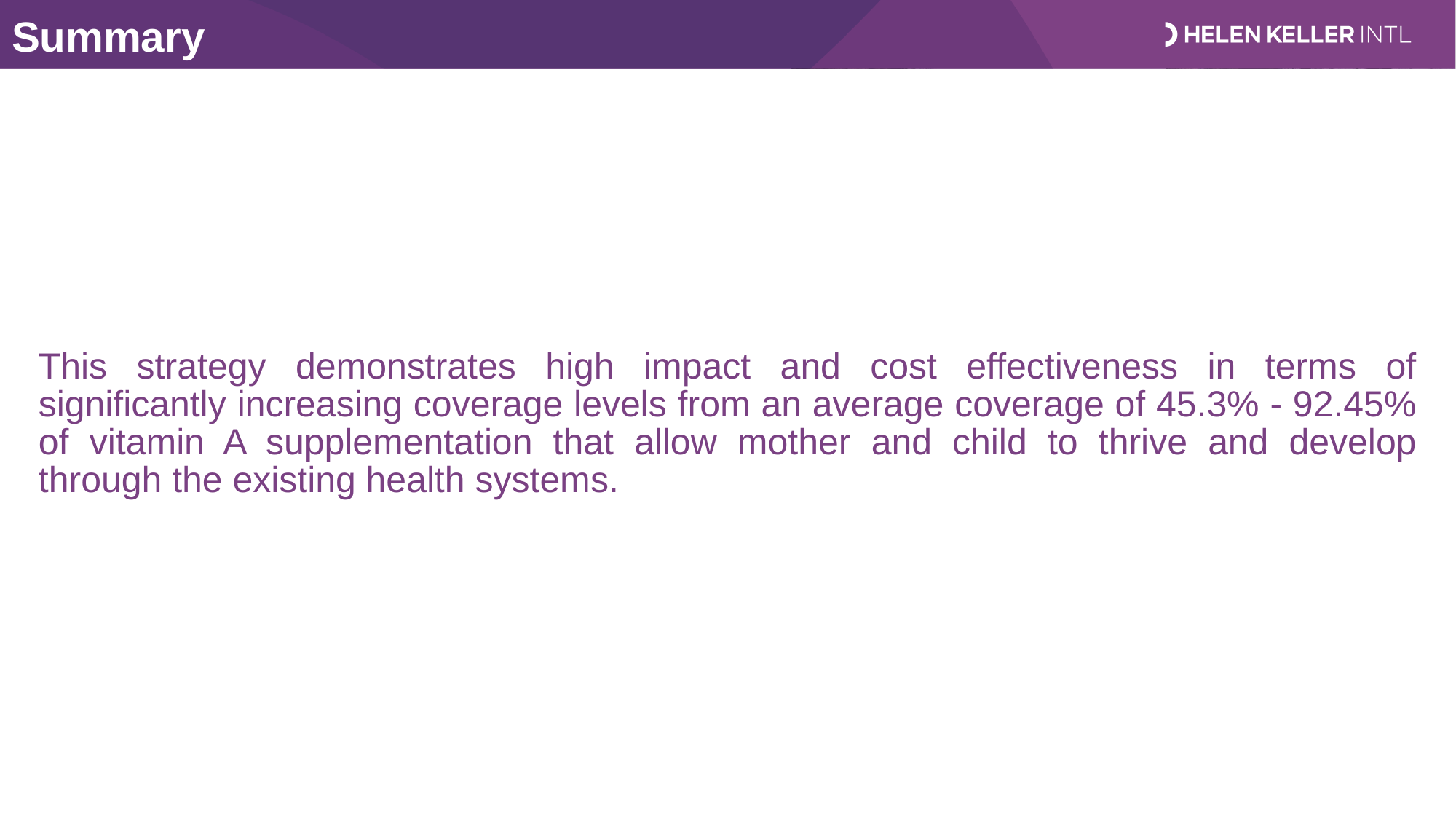

# Summary
This strategy demonstrates high impact and cost effectiveness in terms of significantly increasing coverage levels from an average coverage of 45.3% - 92.45% of vitamin A supplementation that allow mother and child to thrive and develop through the existing health systems.